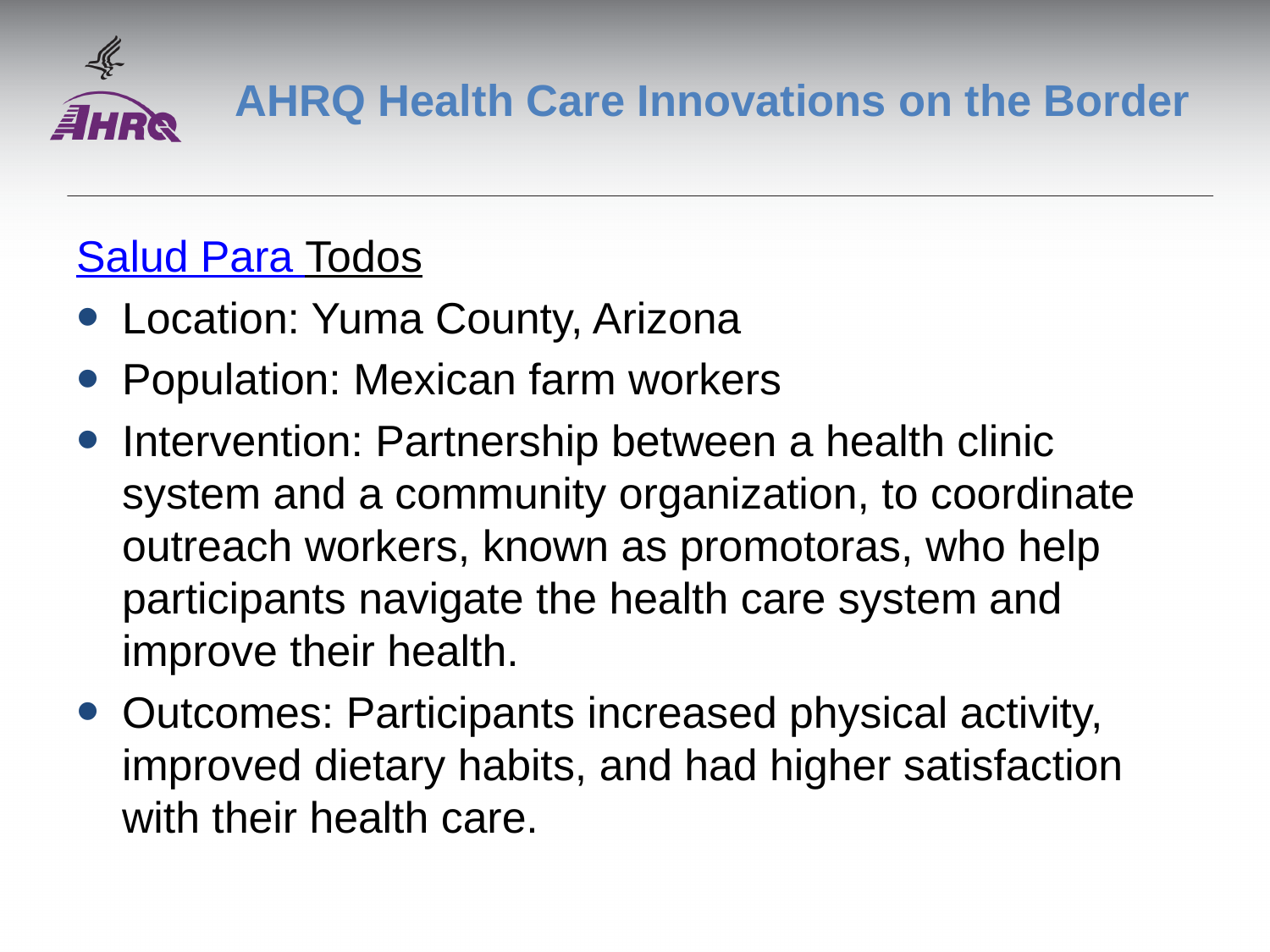

# AHRQ Health Care Innovations on the Border
Salud Para Todos
Location: Yuma County, Arizona
Population: Mexican farm workers
Intervention: Partnership between a health clinic system and a community organization, to coordinate outreach workers, known as promotoras, who help participants navigate the health care system and improve their health.
Outcomes: Participants increased physical activity, improved dietary habits, and had higher satisfaction with their health care.